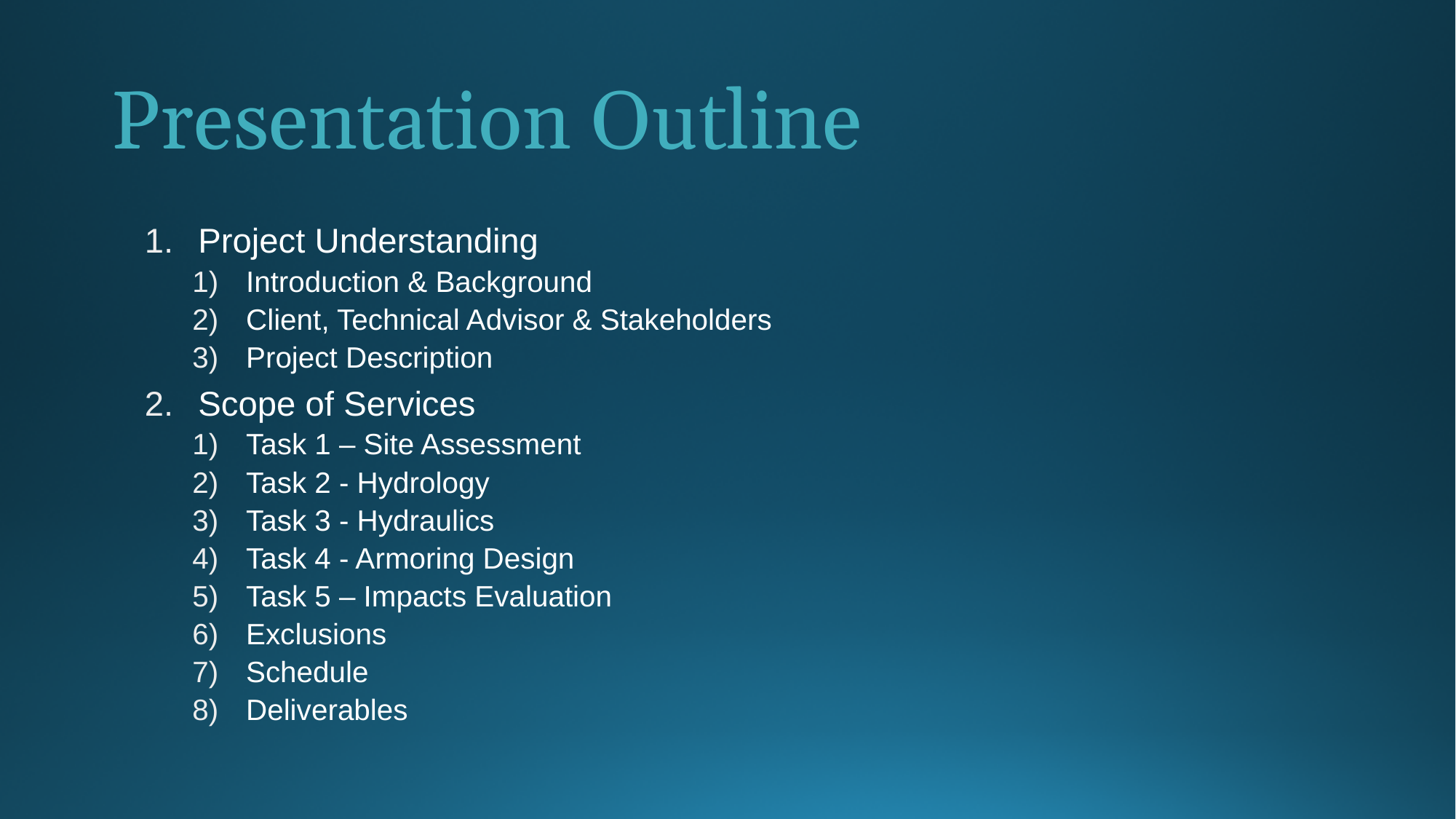

# Presentation Outline
Project Understanding
Introduction & Background
Client, Technical Advisor & Stakeholders
Project Description
Scope of Services
Task 1 – Site Assessment
Task 2 - Hydrology
Task 3 - Hydraulics
Task 4 - Armoring Design
Task 5 – Impacts Evaluation
Exclusions
Schedule
Deliverables